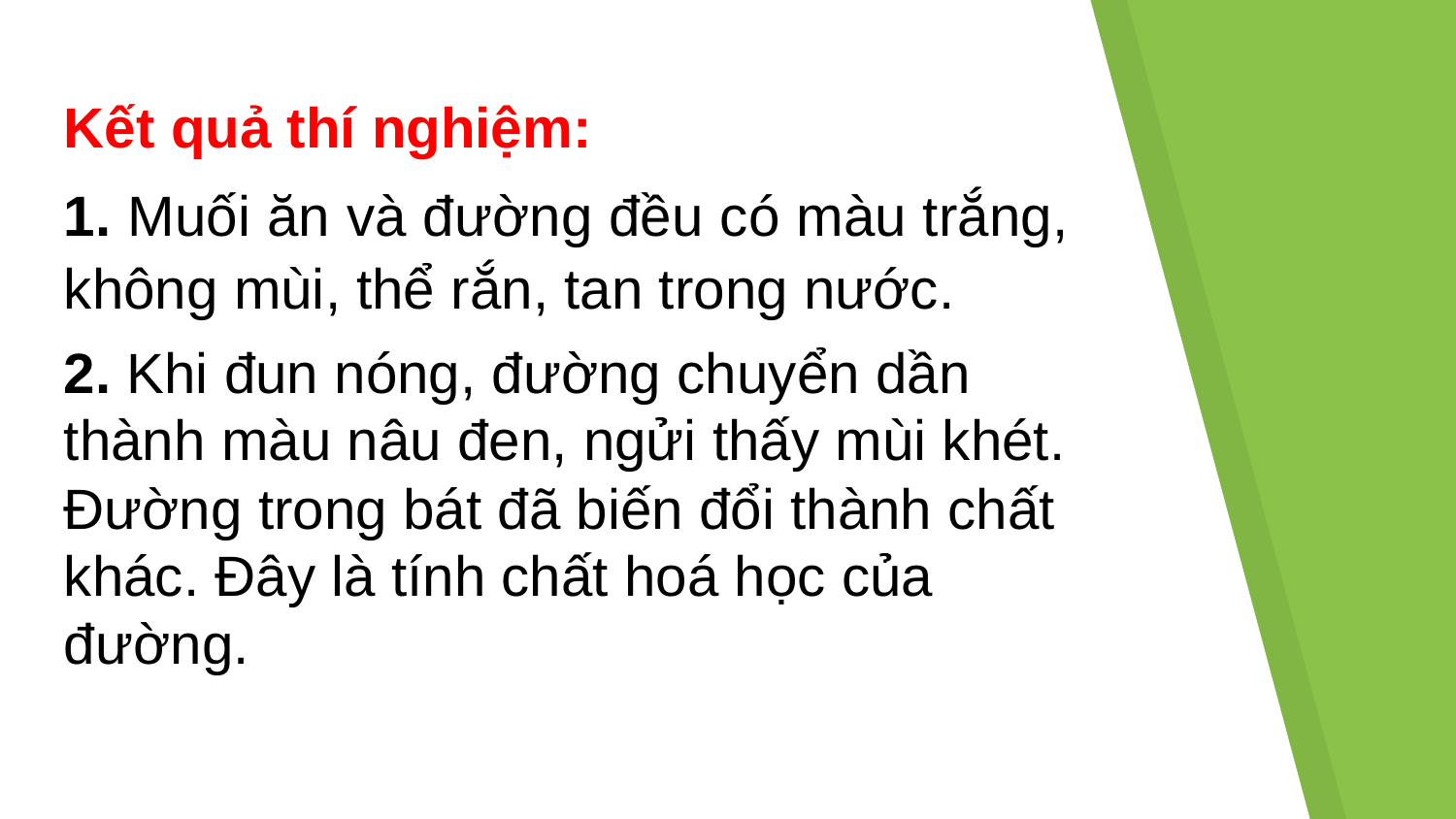

Kết quả thí nghiệm:
1. Muối ăn và đường đều có màu trắng, không mùi, thể rắn, tan trong nước.
2. Khi đun nóng, đường chuyển dần thành màu nâu đen, ngửi thấy mùi khét. Đường trong bát đã biến đổi thành chất khác. Đây là tính chất hoá học của đường.